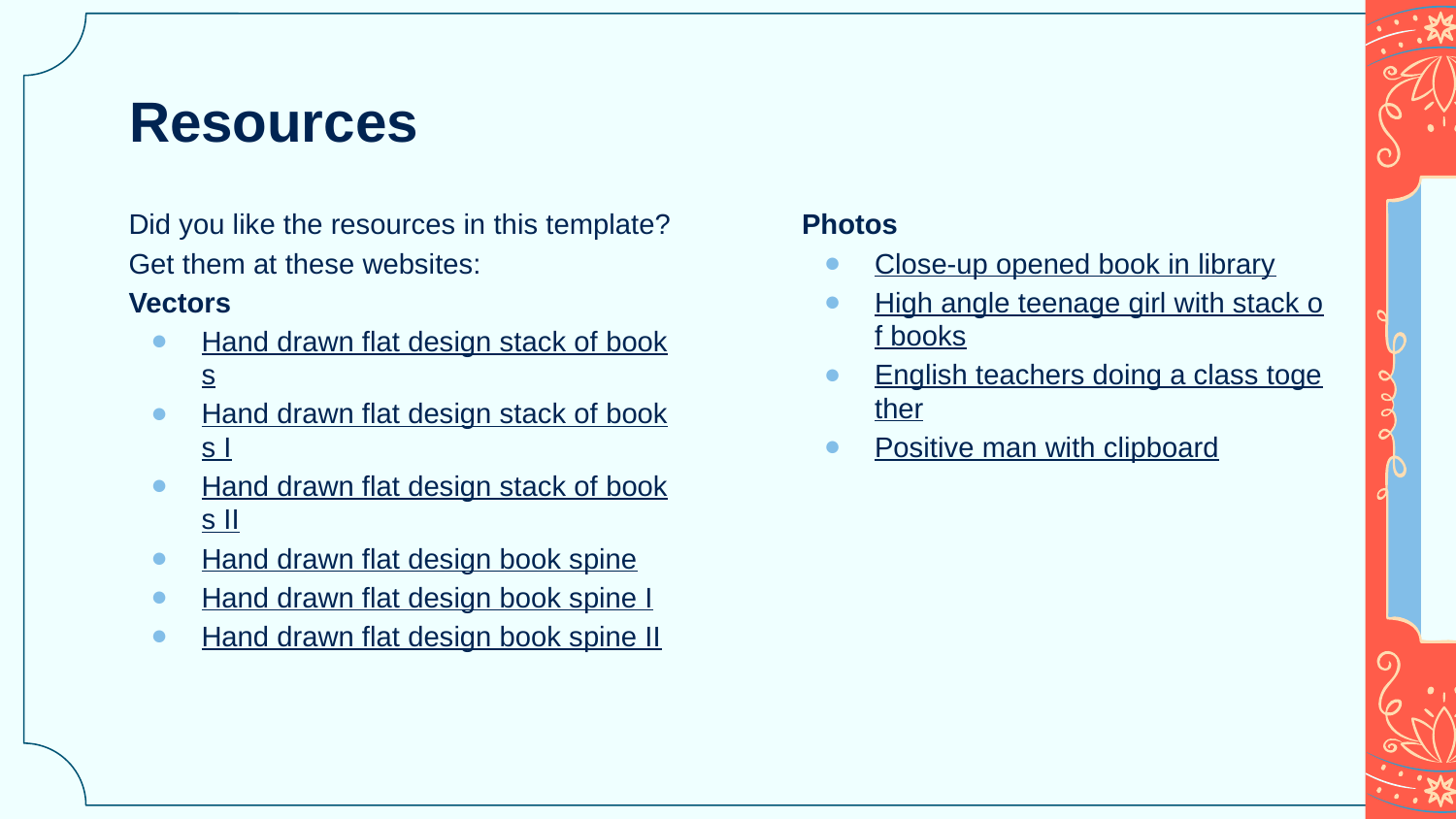

# Resources
Did you like the resources in this template? Get them at these websites:
Vectors
Hand drawn flat design stack of books
Hand drawn flat design stack of books I
Hand drawn flat design stack of books II
Hand drawn flat design book spine
Hand drawn flat design book spine I
Hand drawn flat design book spine II
Photos
Close-up opened book in library
High angle teenage girl with stack of books
English teachers doing a class together
Positive man with clipboard